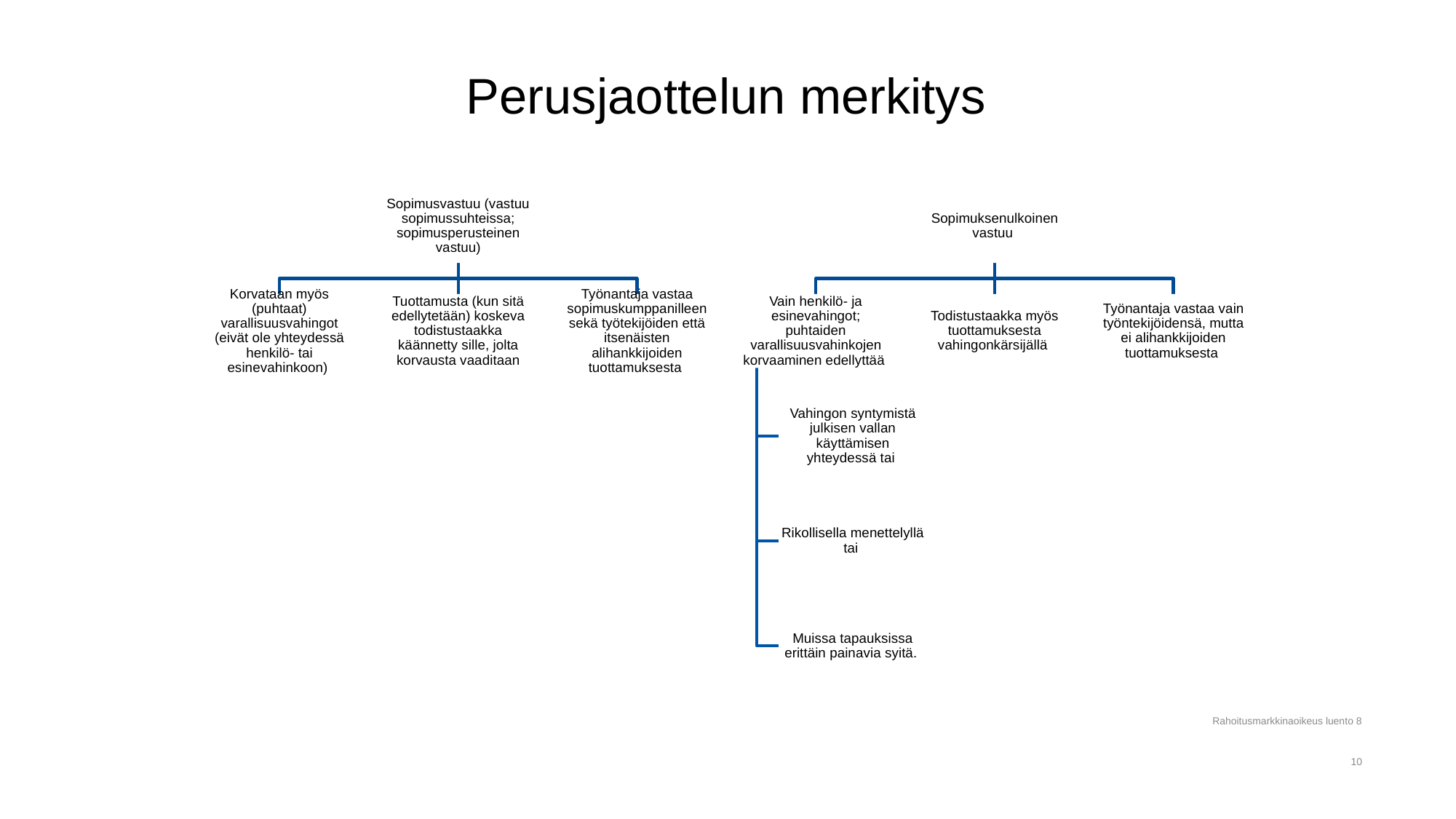

# Perusjaottelun merkitys
Sopimusvastuu (vastuu sopimussuhteissa; sopimusperusteinen vastuu)
Korvataan myös (puhtaat) varallisuusvahingot (eivät ole yhteydessä henkilö- tai esinevahinkoon)
Tuottamusta (kun sitä edellytetään) koskeva todistustaakka käännetty sille, jolta korvausta vaaditaan
Työnantaja vastaa sopimuskumppanilleen sekä työtekijöiden että itsenäisten alihankkijoiden tuottamuksesta
Sopimuksenulkoinen vastuu
Vain henkilö- ja esinevahingot; puhtaiden varallisuusvahinkojen korvaaminen edellyttää
Vahingon syntymistä julkisen vallan käyttämisen yhteydessä tai
Rikollisella menettelyllä tai
Muissa tapauksissa erittäin painavia syitä.
Todistustaakka myös tuottamuksesta vahingonkärsijällä
Työnantaja vastaa vain työntekijöidensä, mutta ei alihankkijoiden tuottamuksesta
Rahoitusmarkkinaoikeus luento 8
10